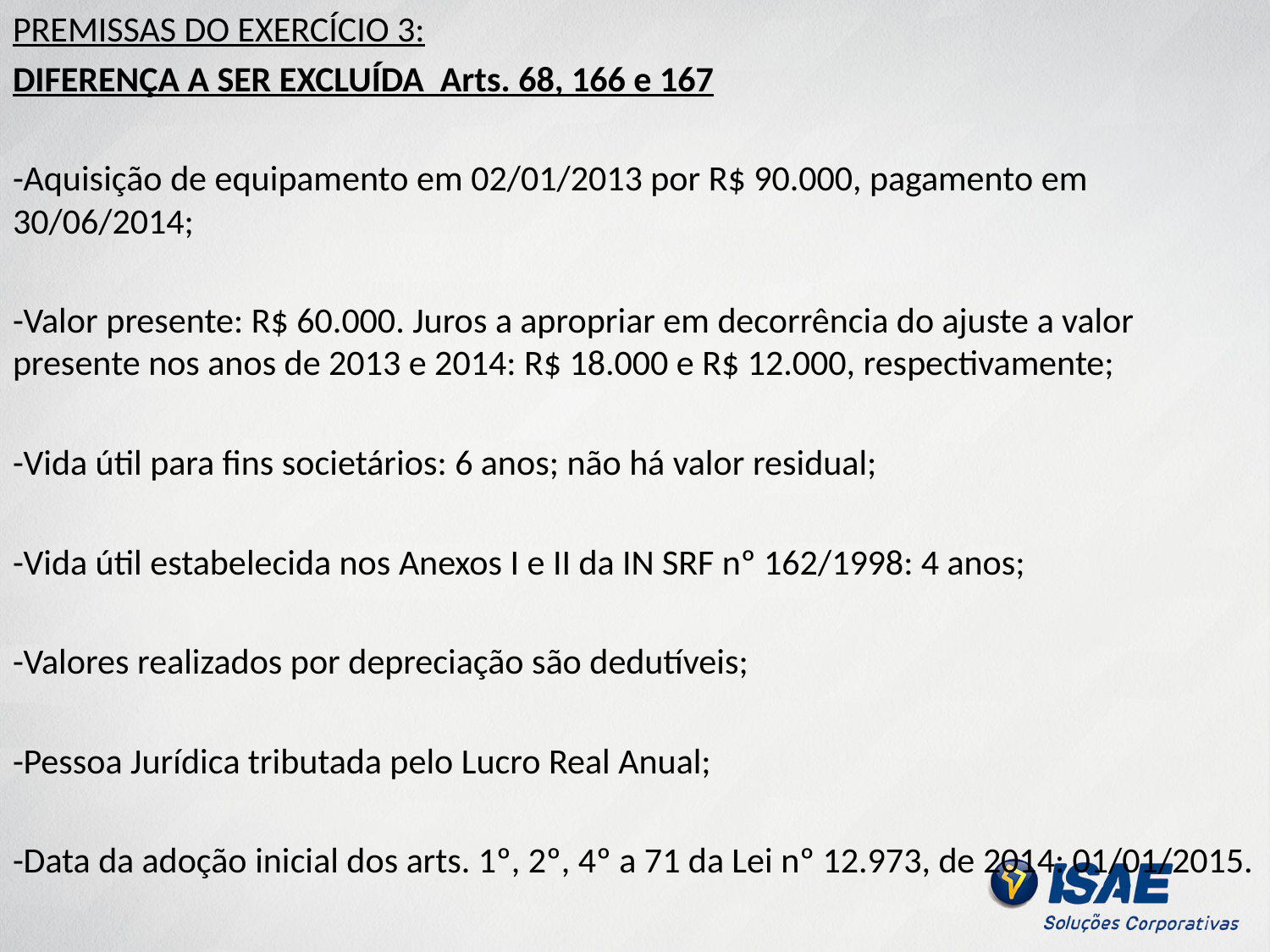

PREMISSAS DO EXERCÍCIO 3:
DIFERENÇA A SER EXCLUÍDA  Arts. 68, 166 e 167

-Aquisição de equipamento em 02/01/2013 por R$ 90.000, pagamento em 30/06/2014;

-Valor presente: R$ 60.000. Juros a apropriar em decorrência do ajuste a valor presente nos anos de 2013 e 2014: R$ 18.000 e R$ 12.000, respectivamente;

-Vida útil para fins societários: 6 anos; não há valor residual;

-Vida útil estabelecida nos Anexos I e II da IN SRF nº 162/1998: 4 anos;

-Valores realizados por depreciação são dedutíveis;

-Pessoa Jurídica tributada pelo Lucro Real Anual;

-Data da adoção inicial dos arts. 1º, 2º, 4º a 71 da Lei nº 12.973, de 2014: 01/01/2015.